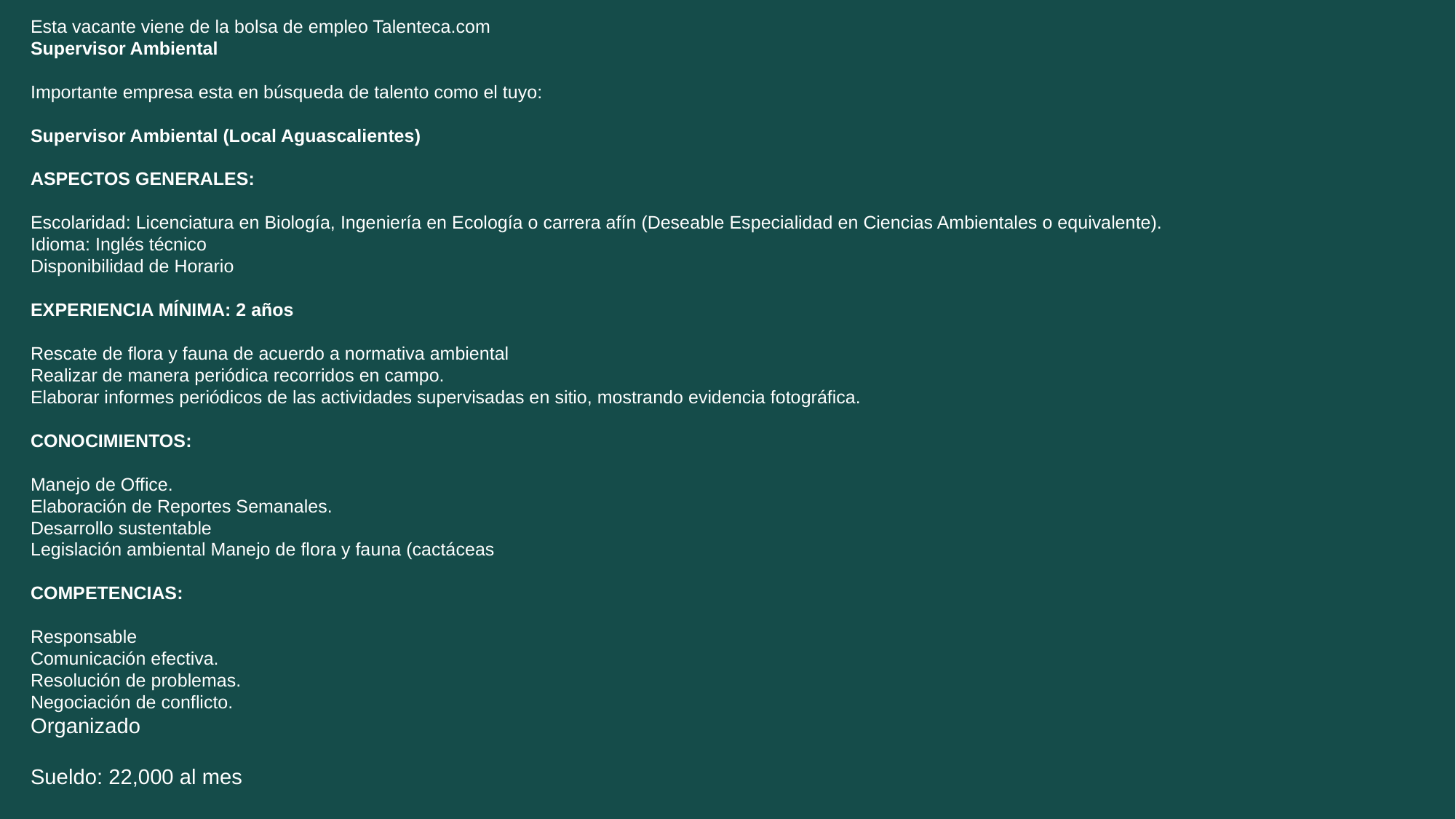

Esta vacante viene de la bolsa de empleo Talenteca.com
Supervisor Ambiental
Importante empresa esta en búsqueda de talento como el tuyo:
Supervisor Ambiental (Local Aguascalientes)
ASPECTOS GENERALES:
Escolaridad: Licenciatura en Biología, Ingeniería en Ecología o carrera afín (Deseable Especialidad en Ciencias Ambientales o equivalente).
Idioma: Inglés técnico
Disponibilidad de Horario
EXPERIENCIA MÍNIMA: 2 años
Rescate de flora y fauna de acuerdo a normativa ambiental
Realizar de manera periódica recorridos en campo.
Elaborar informes periódicos de las actividades supervisadas en sitio, mostrando evidencia fotográfica.
CONOCIMIENTOS:
Manejo de Office.
Elaboración de Reportes Semanales.
Desarrollo sustentable
Legislación ambiental Manejo de flora y fauna (cactáceas
COMPETENCIAS:
Responsable
Comunicación efectiva.
Resolución de problemas.
Negociación de conflicto.
Organizado

Sueldo: 22,000 al mes